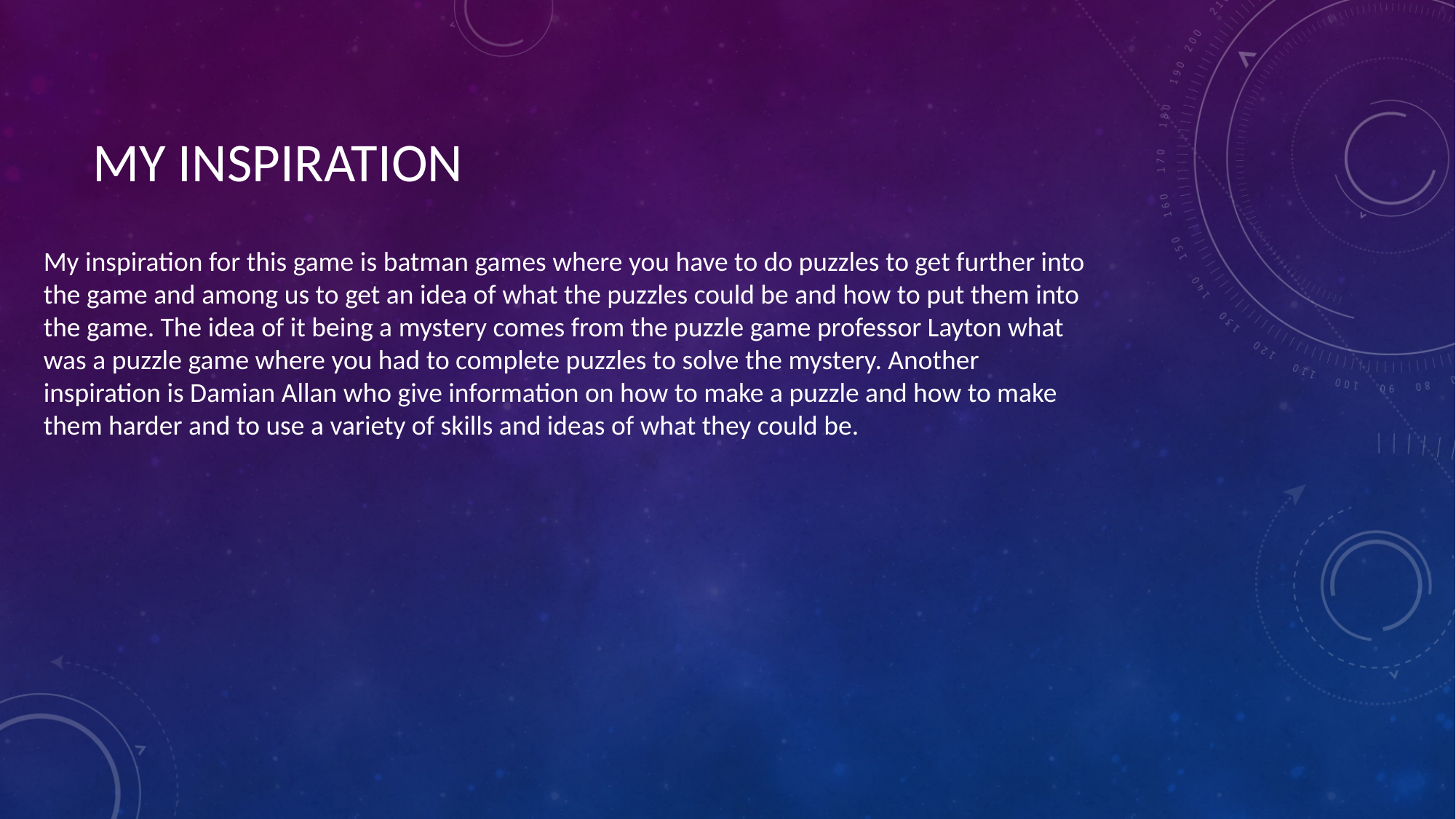

# My inspiration
My inspiration for this game is batman games where you have to do puzzles to get further into the game and among us to get an idea of what the puzzles could be and how to put them into the game. The idea of it being a mystery comes from the puzzle game professor Layton what was a puzzle game where you had to complete puzzles to solve the mystery. Another inspiration is Damian Allan who give information on how to make a puzzle and how to make them harder and to use a variety of skills and ideas of what they could be.